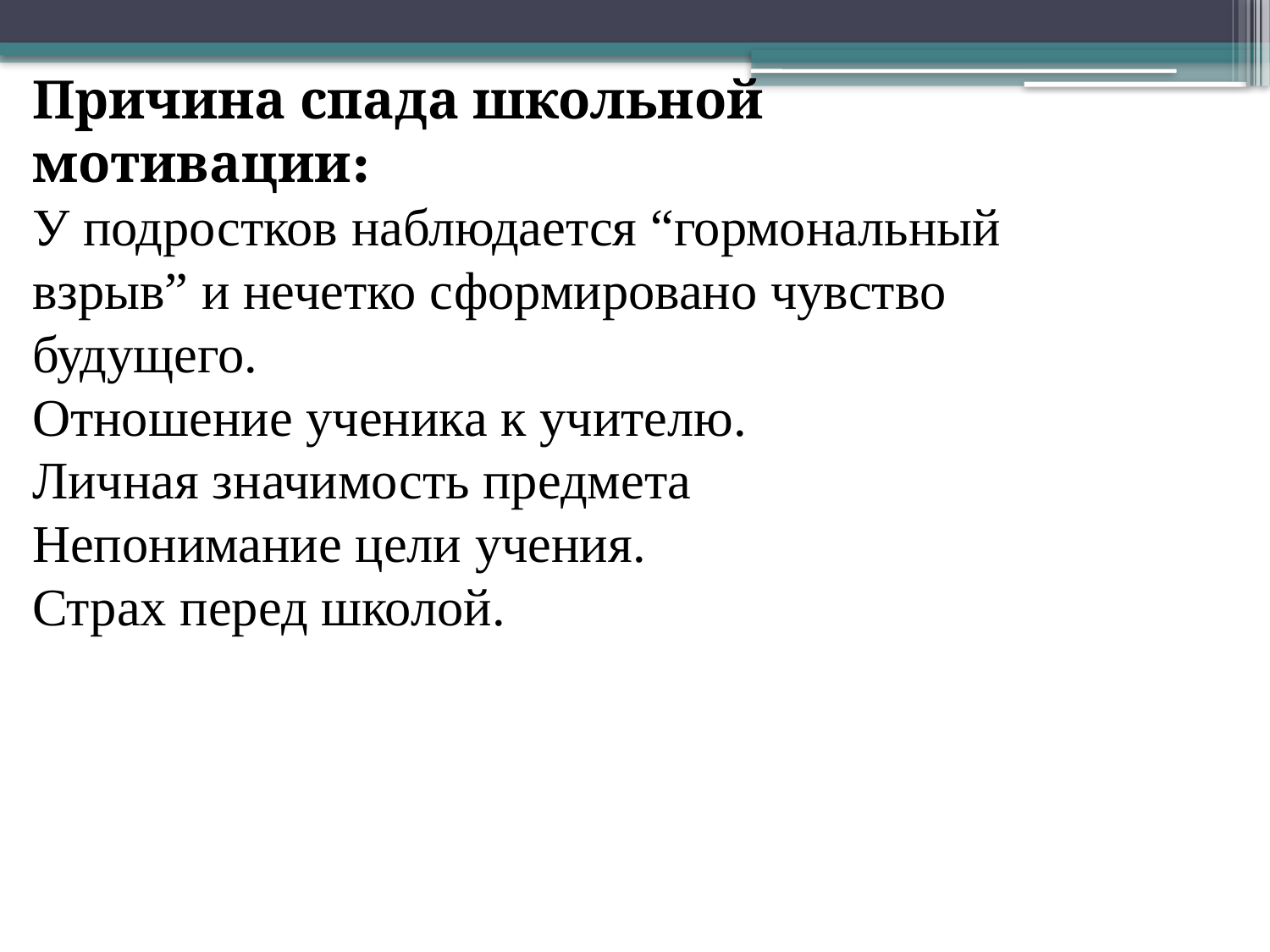

Причина спада школьной мотивации:
У подростков наблюдается “гормональный взрыв” и нечетко сформировано чувство будущего.
Отношение ученика к учителю.
Личная значимость предмета
Непонимание цели учения.
Страх перед школой.